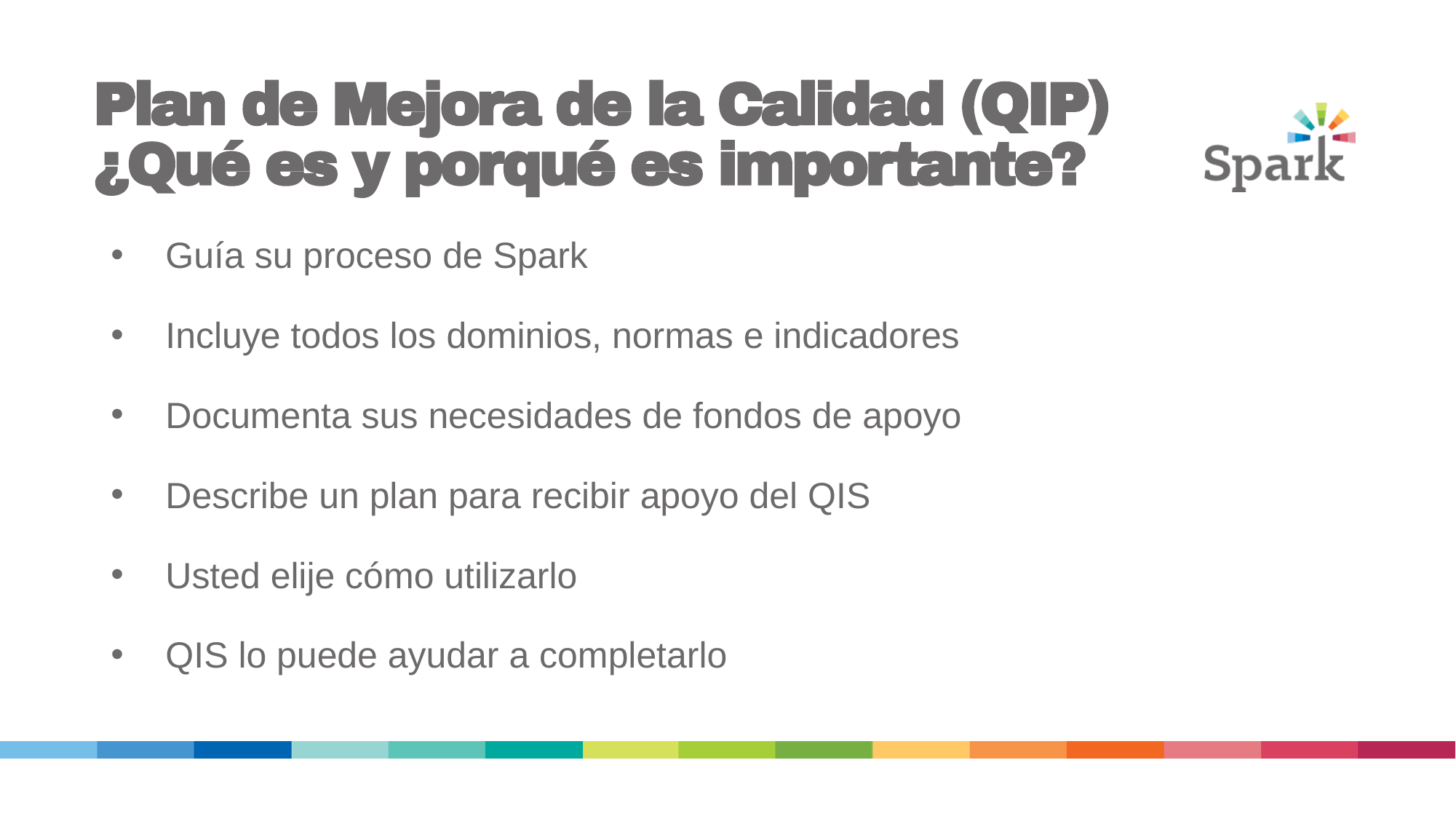

27
# Plan de Mejora de la Calidad (QIP) ¿Qué es y porqué es importante?
Guía su proceso de Spark
Incluye todos los dominios, normas e indicadores
Documenta sus necesidades de fondos de apoyo
Describe un plan para recibir apoyo del QIS
Usted elije cómo utilizarlo
QIS lo puede ayudar a completarlo